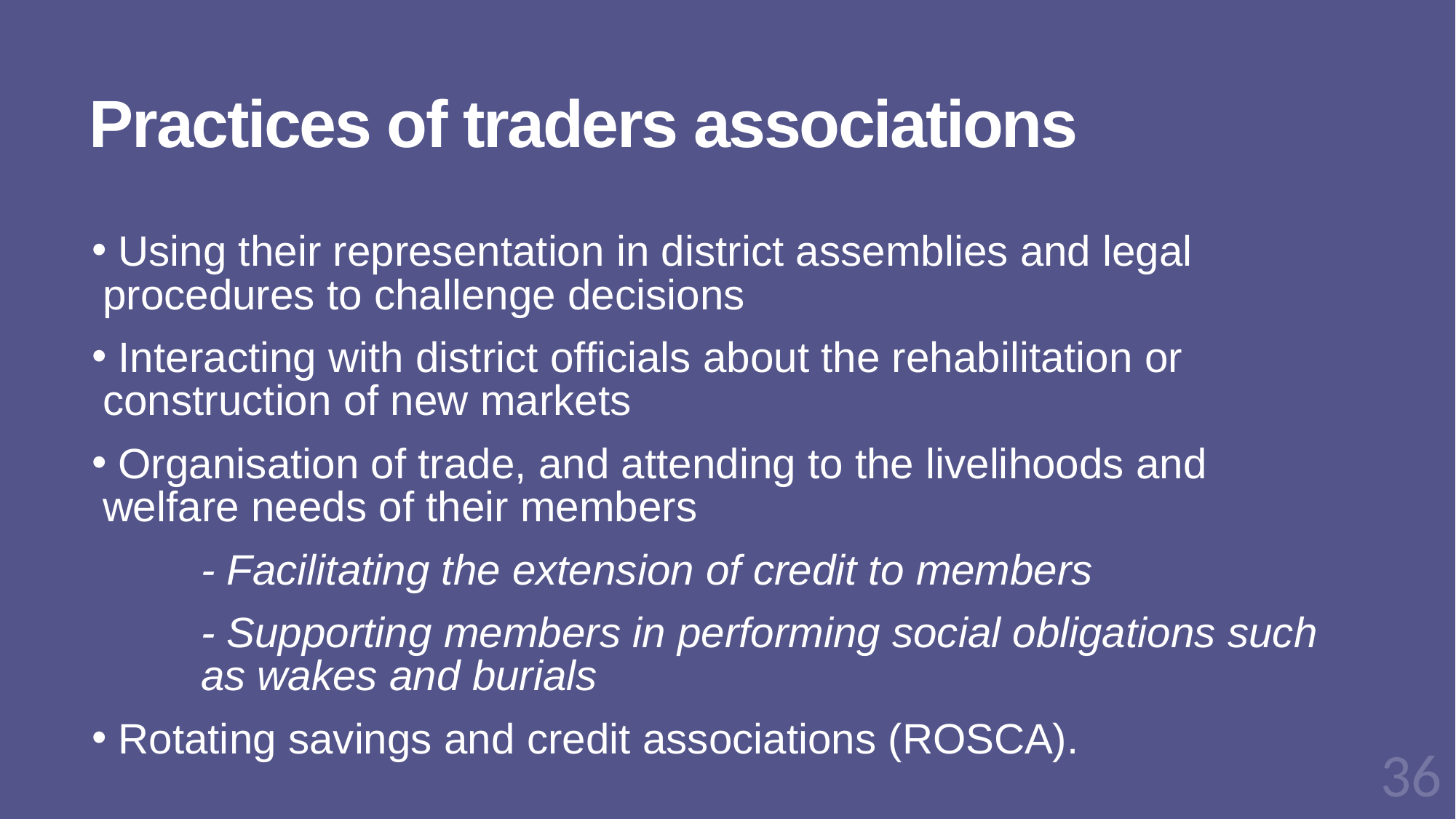

# Practices of traders associations
 Using their representation in district assemblies and legal procedures to challenge decisions
 Interacting with district officials about the rehabilitation or construction of new markets
 Organisation of trade, and attending to the livelihoods and welfare needs of their members
	- Facilitating the extension of credit to members
	- Supporting members in performing social obligations such 	as wakes and burials
 Rotating savings and credit associations (ROSCA).
36